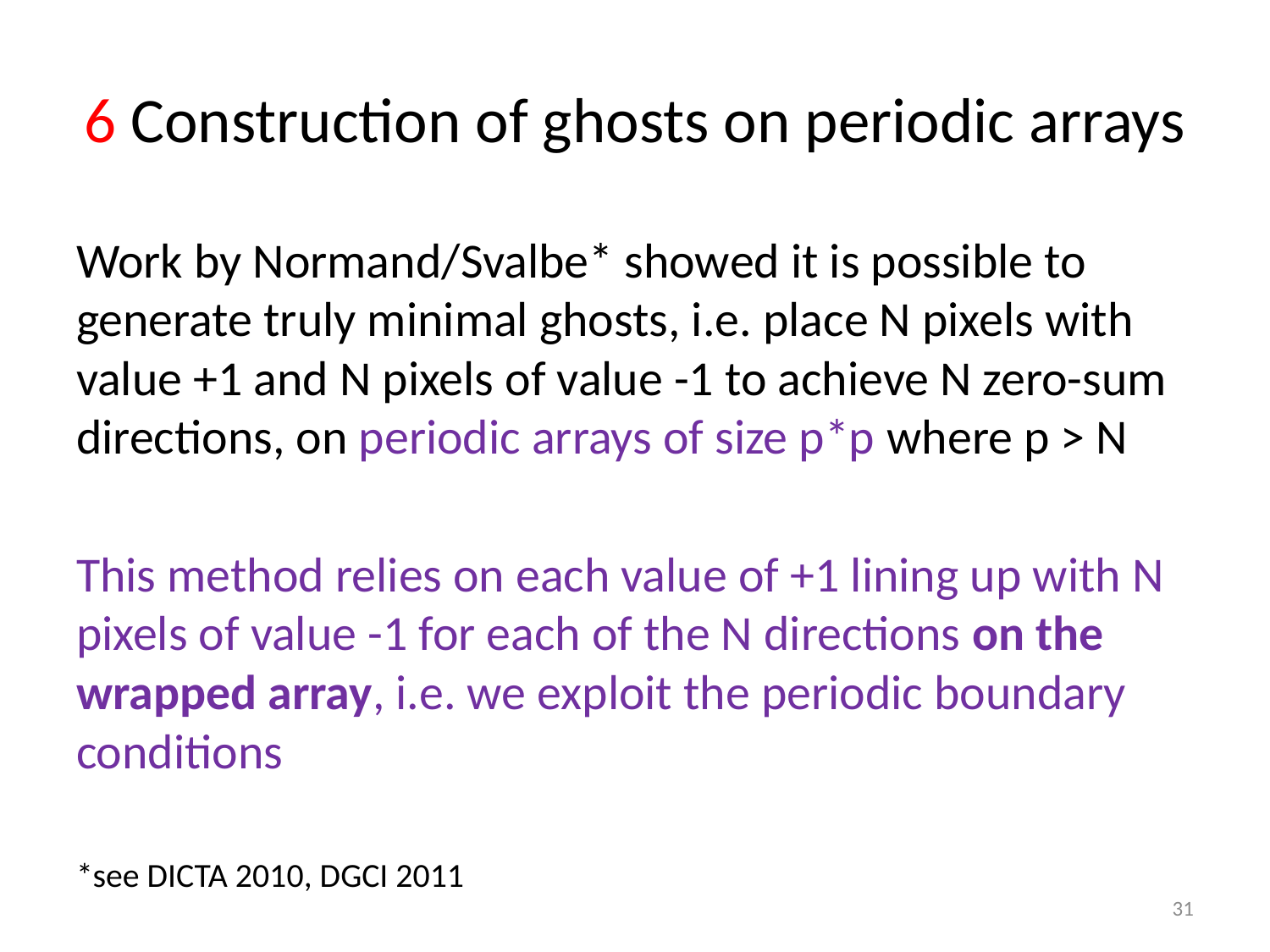

# 6 Construction of ghosts on periodic arrays
Work by Normand/Svalbe* showed it is possible to generate truly minimal ghosts, i.e. place N pixels with value +1 and N pixels of value -1 to achieve N zero-sum directions, on periodic arrays of size p*p where p > N

This method relies on each value of +1 lining up with N pixels of value -1 for each of the N directions on the wrapped array, i.e. we exploit the periodic boundary conditions

*see DICTA 2010, DGCI 2011
31